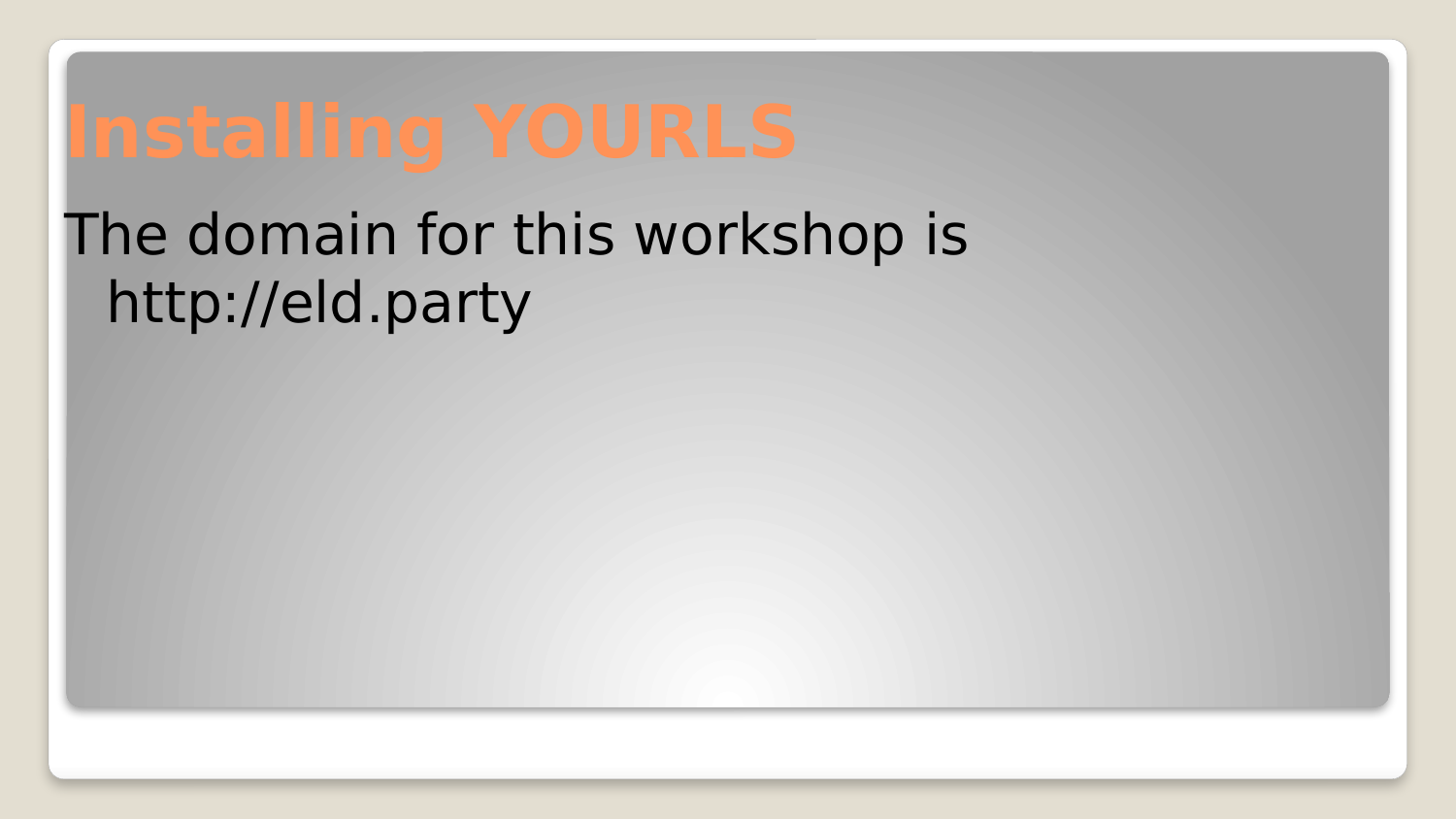

# Installing YOURLS

The domain for this workshop is http://eld.party